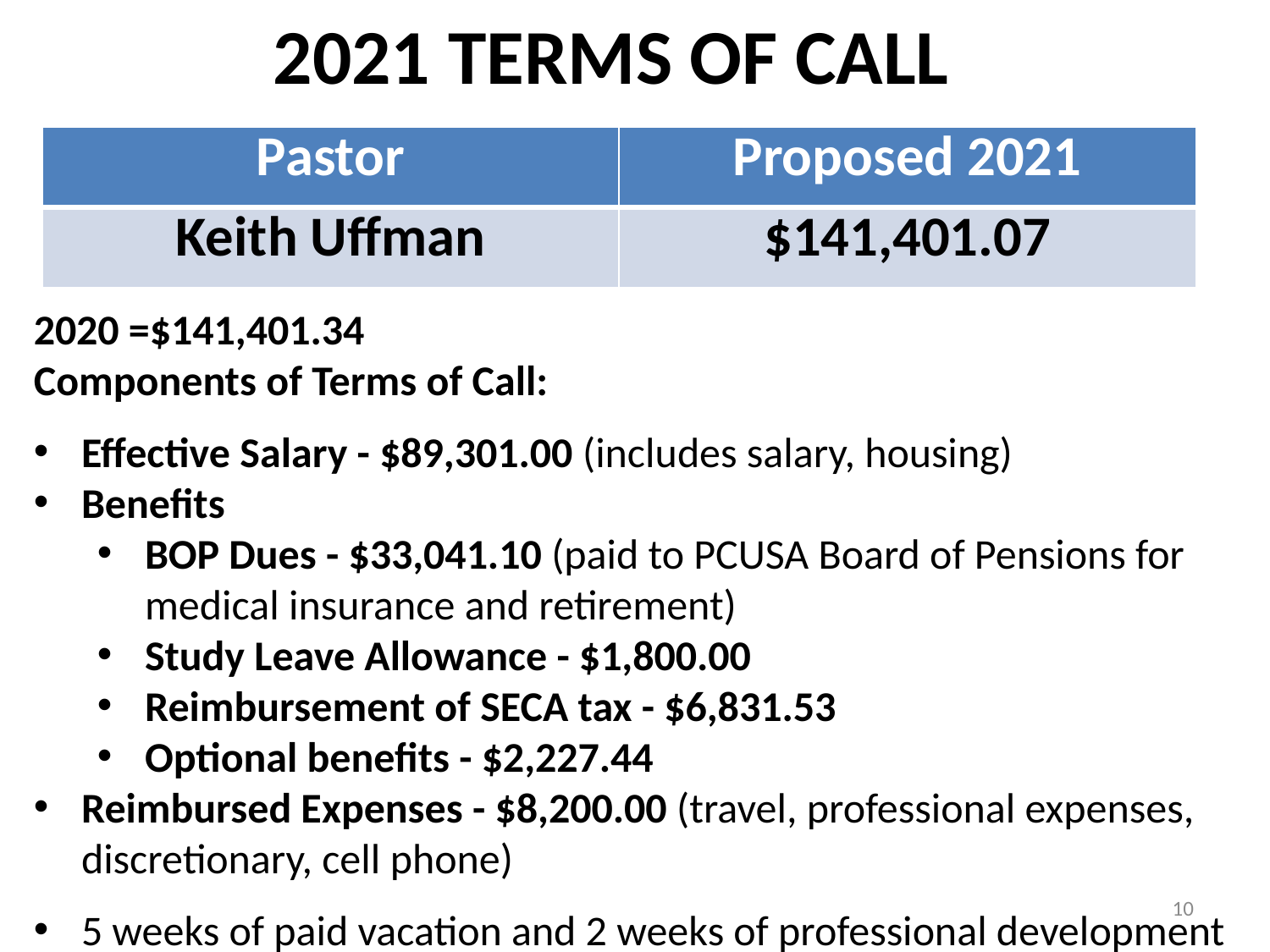

# 2021 TERMS OF CALL
| Pastor | Proposed 2021 |
| --- | --- |
| Keith Uffman | $141,401.07 |
2020 =$141,401.34
Components of Terms of Call:

Effective Salary - $89,301.00 (includes salary, housing)
Benefits
BOP Dues - $33,041.10 (paid to PCUSA Board of Pensions for medical insurance and retirement)
Study Leave Allowance - $1,800.00
Reimbursement of SECA tax - $6,831.53
Optional benefits - $2,227.44
Reimbursed Expenses - $8,200.00 (travel, professional expenses, discretionary, cell phone)

5 weeks of paid vacation and 2 weeks of professional development
10